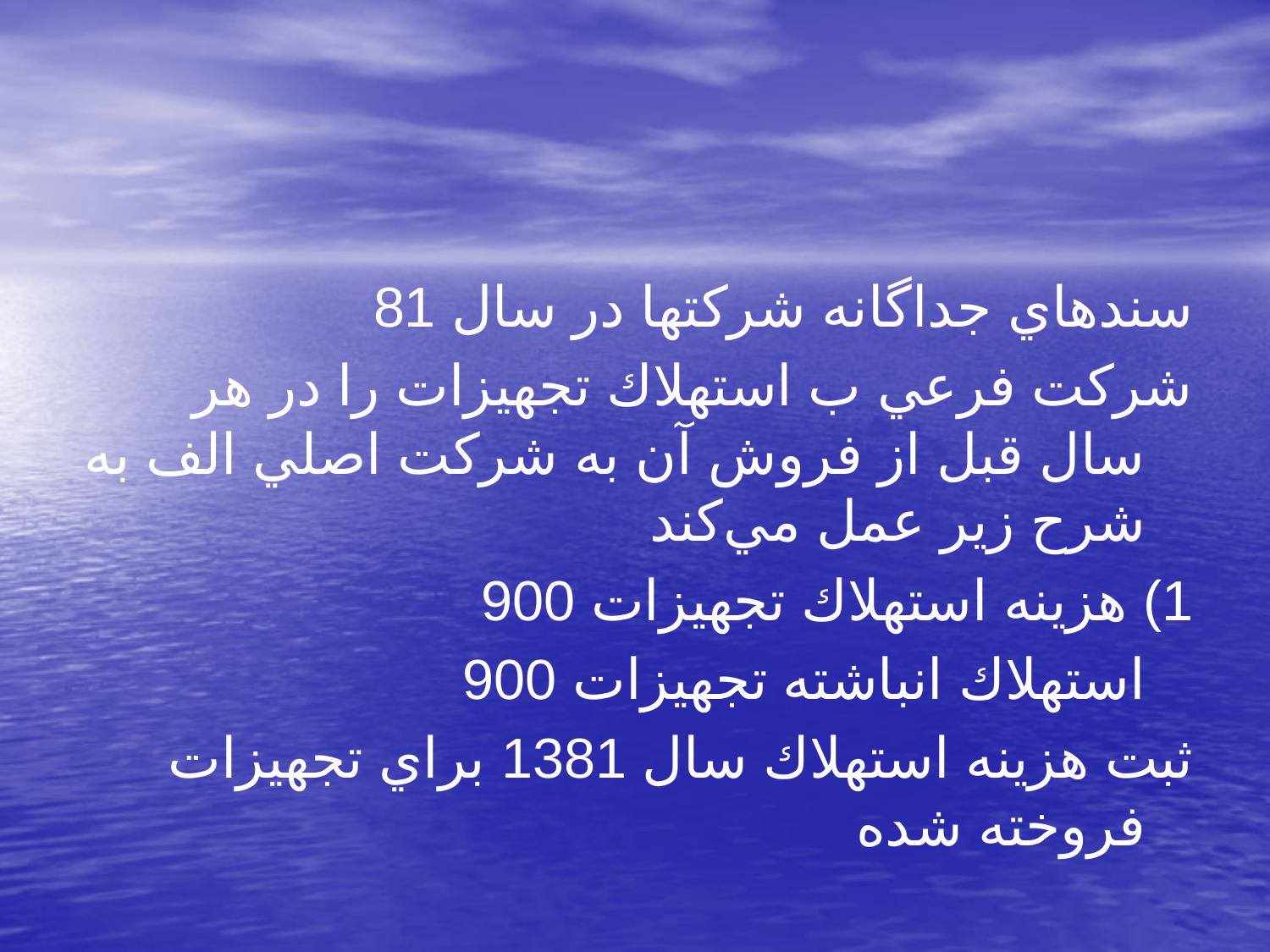

سندهاي جداگانه شركتها در سال 81
شركت فرعي ب استهلاك تجهيزات را در هر سال قبل از فروش آن به شركت اصلي الف به شرح زير عمل مي‌كند
1) هزينه استهلاك تجهيزات 900
		استهلاك انباشته تجهيزات 900
ثبت هزينه استهلاك سال 1381 براي تجهيزات فروخته شده